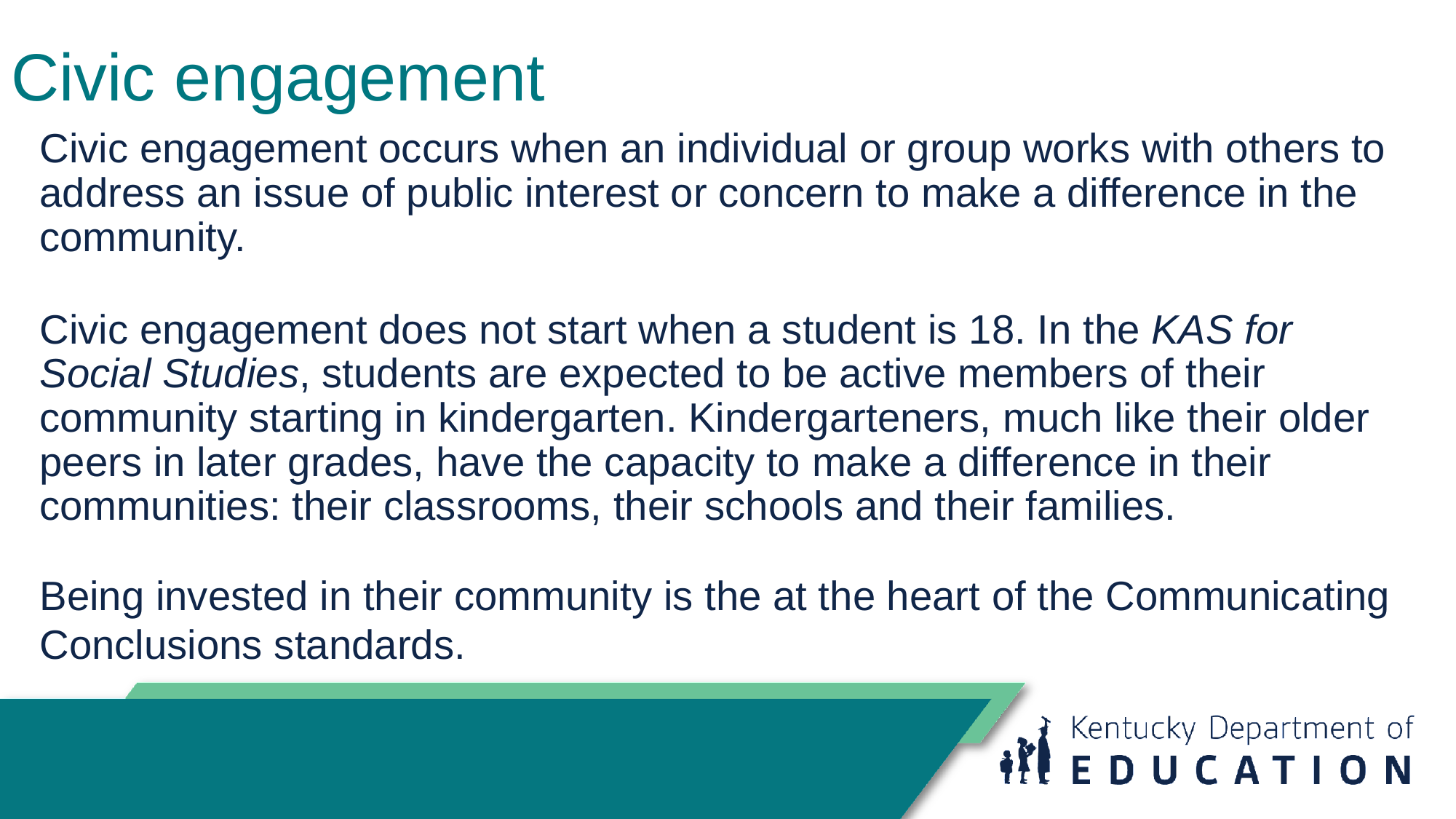

# Civic engagement
Civic engagement occurs when an individual or group works with others to address an issue of public interest or concern to make a difference in the community.

Civic engagement does not start when a student is 18. In the KAS for Social Studies, students are expected to be active members of their community starting in kindergarten. Kindergarteners, much like their older peers in later grades, have the capacity to make a difference in their communities: their classrooms, their schools and their families.

Being invested in their community is the at the heart of the Communicating Conclusions standards.